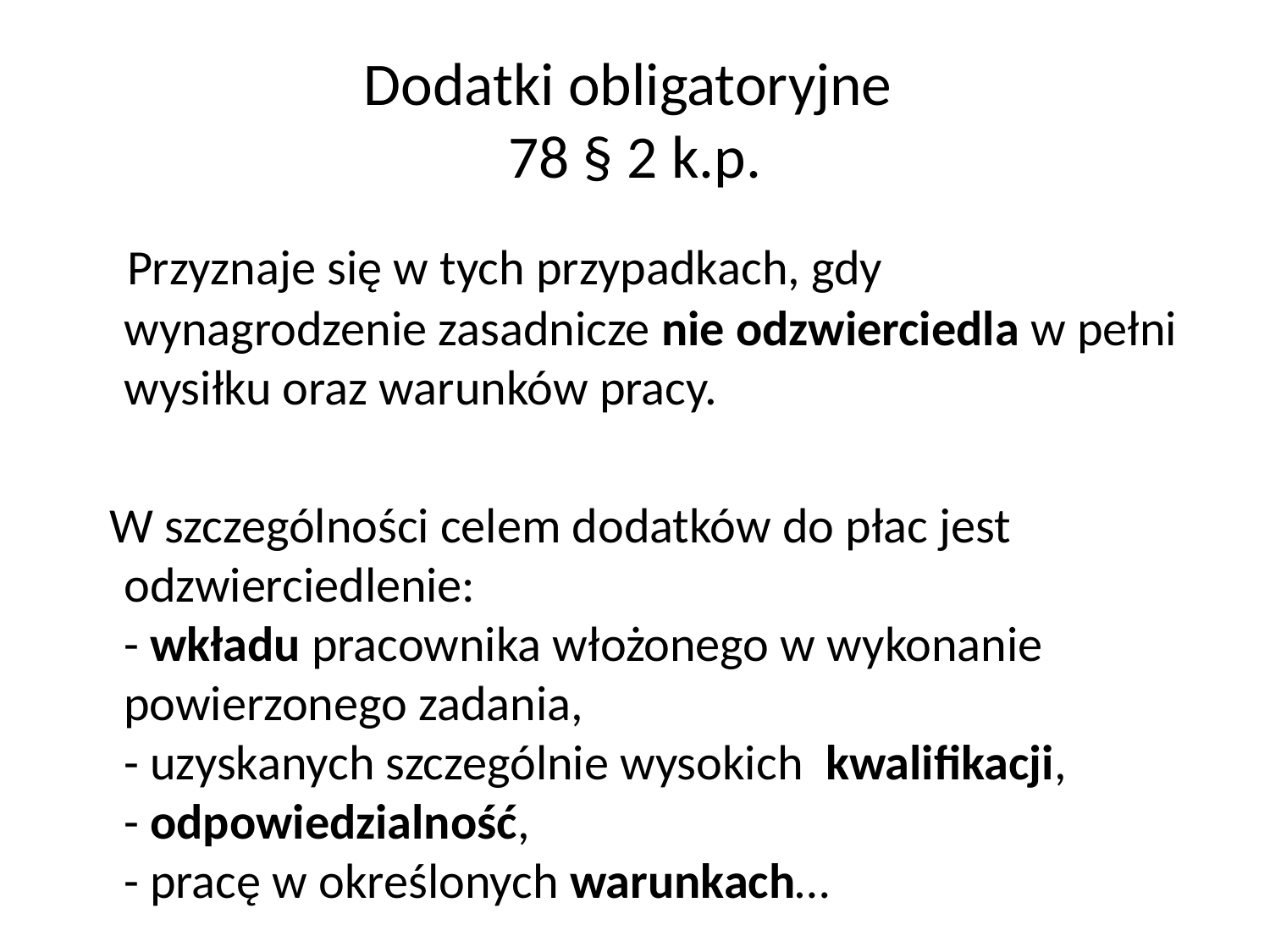

# Dodatki obligatoryjne 78 § 2 k.p.
    Przyznaje się w tych przypadkach, gdy wynagrodzenie zasadnicze nie odzwierciedla w pełni wysiłku oraz warunków pracy.

   W szczególności celem dodatków do płac jest odzwierciedlenie:
- wkładu pracownika włożonego w wykonanie powierzonego zadania, 
- uzyskanych szczególnie wysokich  kwalifikacji, 
- odpowiedzialność, 
- pracę w określonych warunkach…